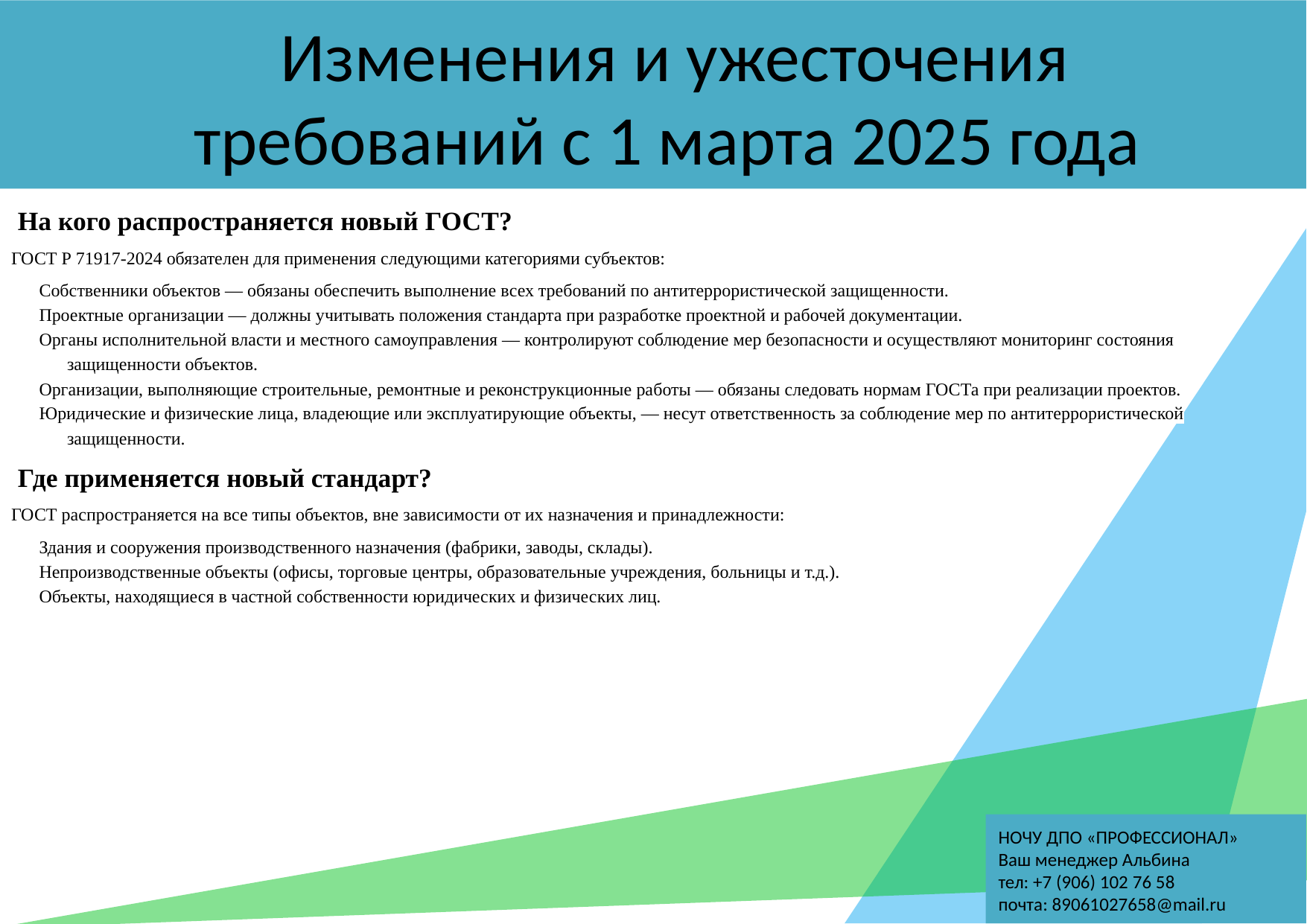

Изменения и ужесточения требований с 1 марта 2025 года
# Обучили сотрудников из:
 На кого распространяется новый ГОСТ?
ГОСТ Р 71917-2024 обязателен для применения следующими категориями субъектов:
Собственники объектов — обязаны обеспечить выполнение всех требований по антитеррористической защищенности.
Проектные организации — должны учитывать положения стандарта при разработке проектной и рабочей документации.
Органы исполнительной власти и местного самоуправления — контролируют соблюдение мер безопасности и осуществляют мониторинг состояния защищенности объектов.
Организации, выполняющие строительные, ремонтные и реконструкционные работы — обязаны следовать нормам ГОСТа при реализации проектов.
Юридические и физические лица, владеющие или эксплуатирующие объекты, — несут ответственность за соблюдение мер по антитеррористической защищенности.
 Где применяется новый стандарт?
ГОСТ распространяется на все типы объектов, вне зависимости от их назначения и принадлежности:
Здания и сооружения производственного назначения (фабрики, заводы, склады).
Непроизводственные объекты (офисы, торговые центры, образовательные учреждения, больницы и т.д.).
Объекты, находящиеся в частной собственности юридических и физических лиц.

НОЧУ ДПО «ПРОФЕССИОНАЛ»
Ваш менеджер Альбина
тел: +7 (906) 102 76 58
почта: 89061027658@mail.ru